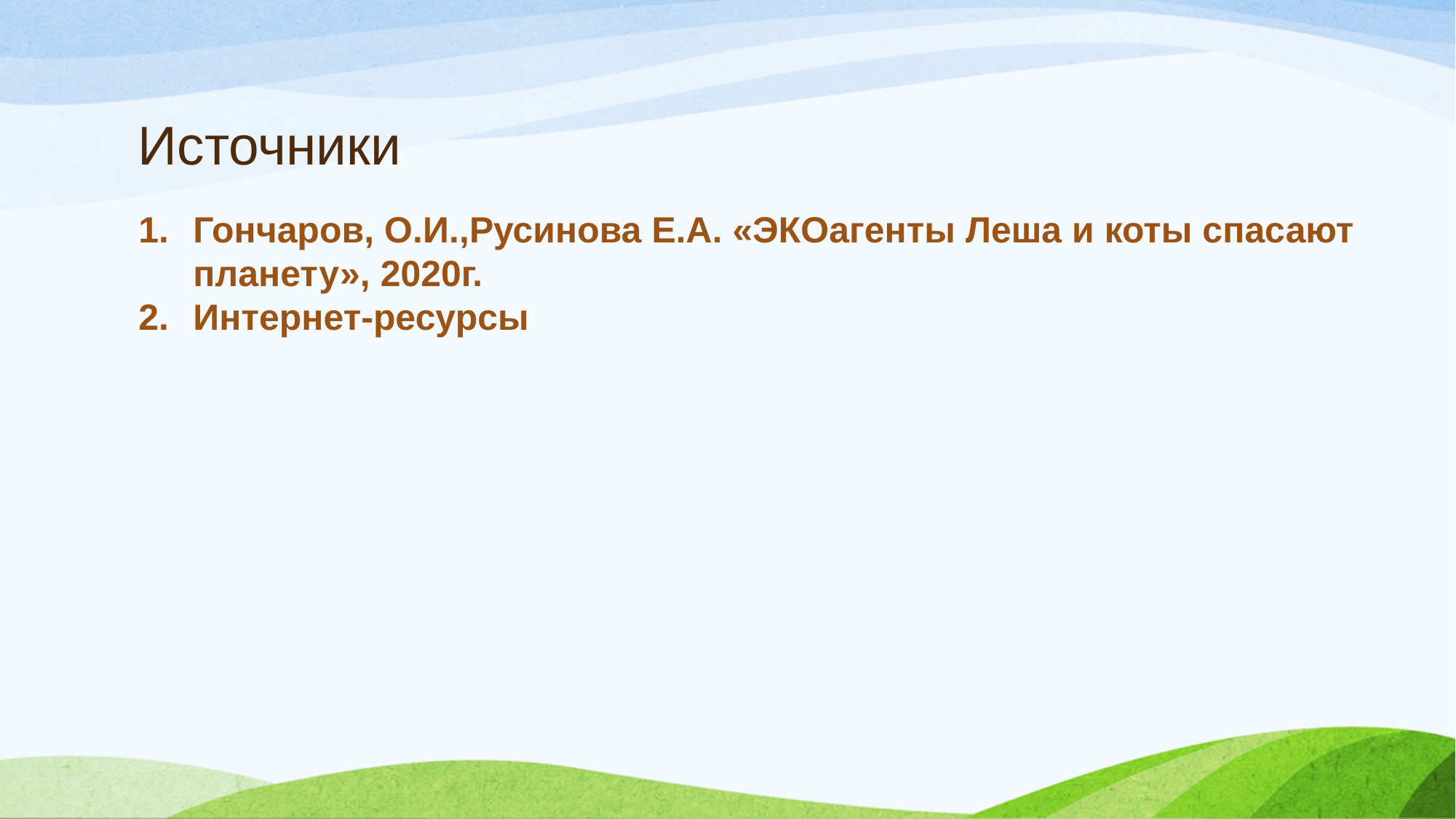

# Источники
Гончаров, О.И.,Русинова Е.А. «ЭКОагенты Леша и коты спасают планету», 2020г.
Интернет-ресурсы